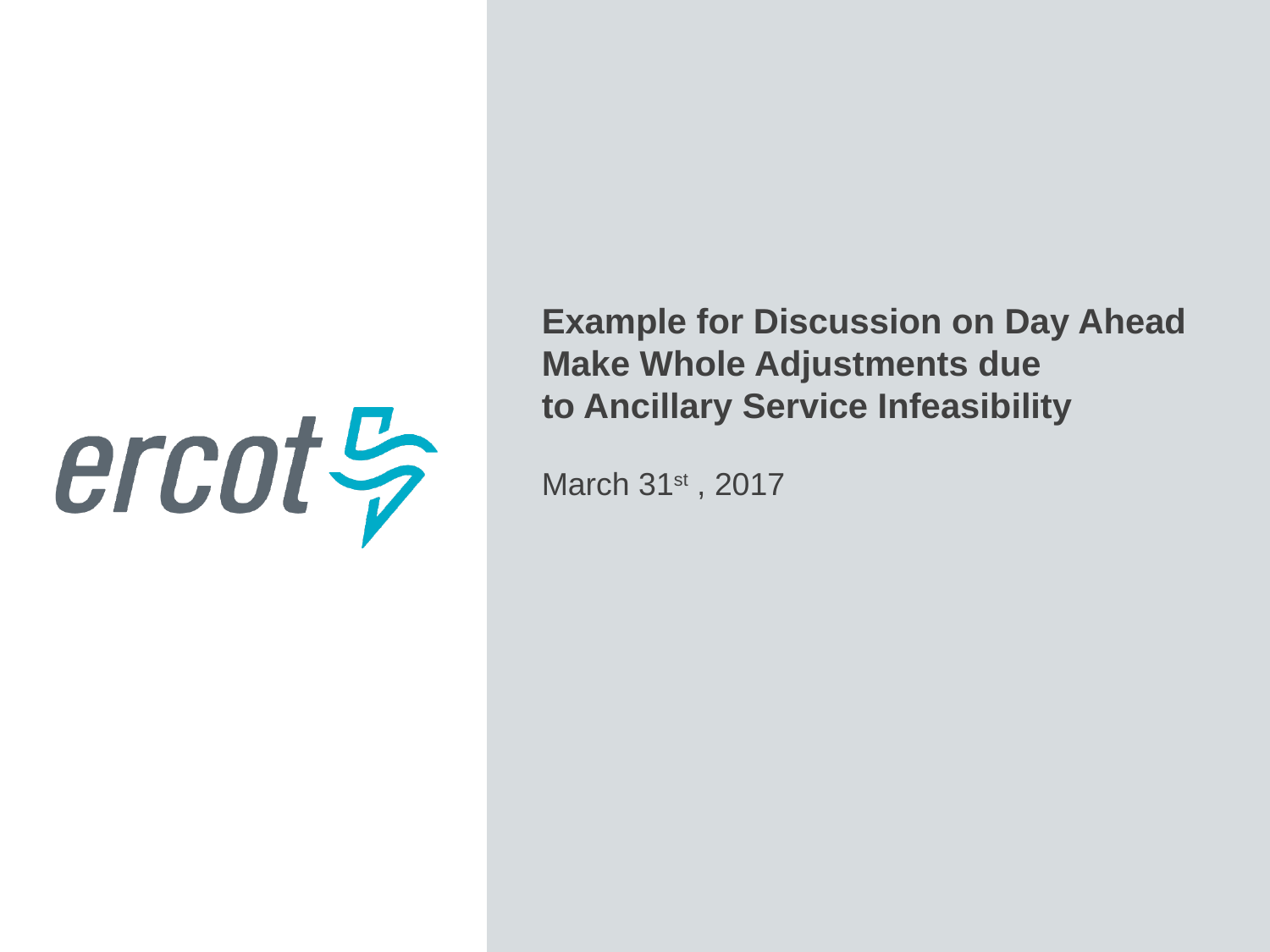

Example for Discussion on Day Ahead Make Whole Adjustments due
to Ancillary Service Infeasibility

March 31st , 2017